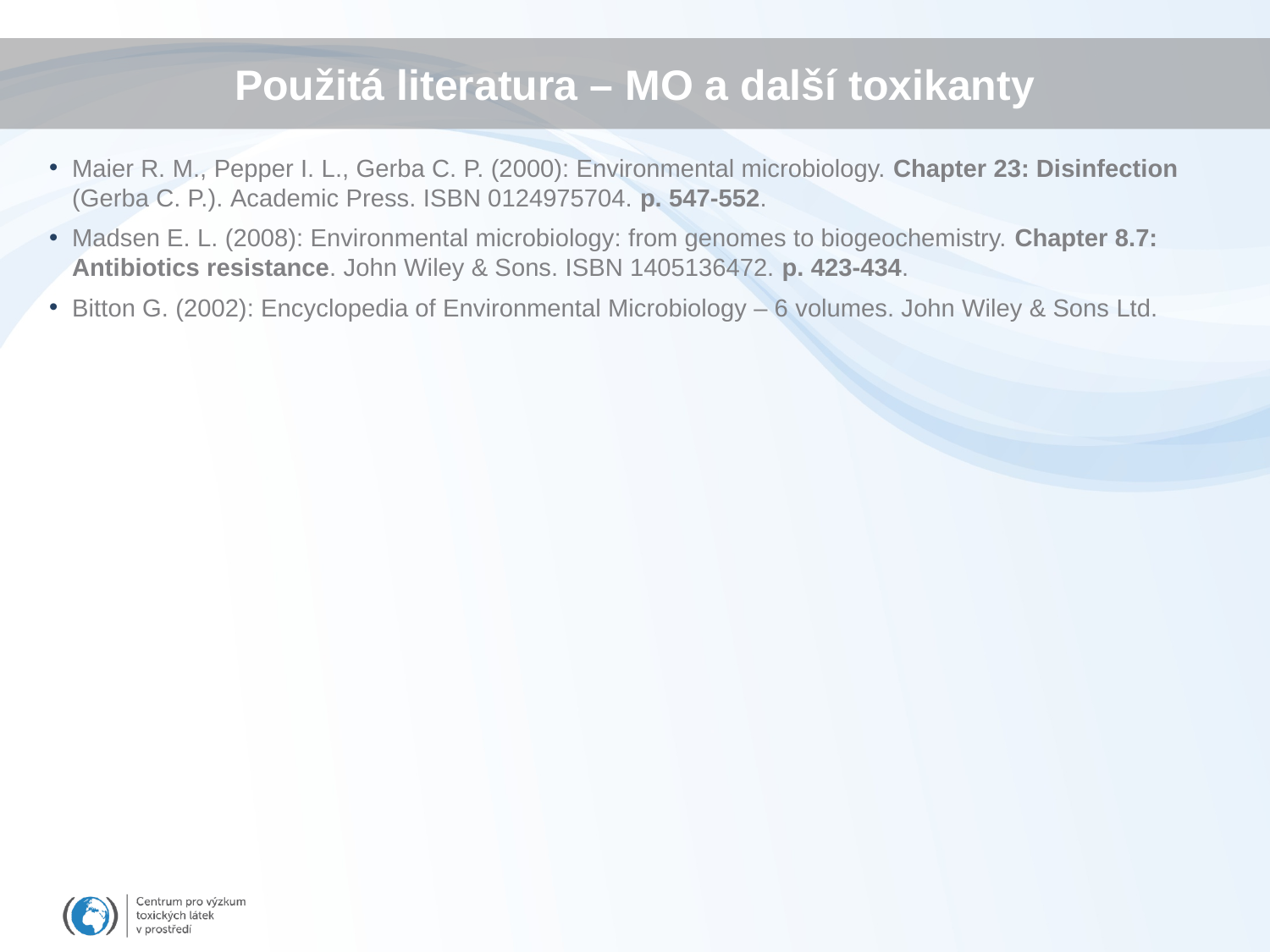

# Použitá literatura – MO a další toxikanty
Maier R. M., Pepper I. L., Gerba C. P. (2000): Environmental microbiology. Chapter 23: Disinfection (Gerba C. P.). Academic Press. ISBN 0124975704. p. 547-552.
Madsen E. L. (2008): Environmental microbiology: from genomes to biogeochemistry. Chapter 8.7: Antibiotics resistance. John Wiley & Sons. ISBN 1405136472. p. 423-434.
Bitton G. (2002): Encyclopedia of Environmental Microbiology – 6 volumes. John Wiley & Sons Ltd.